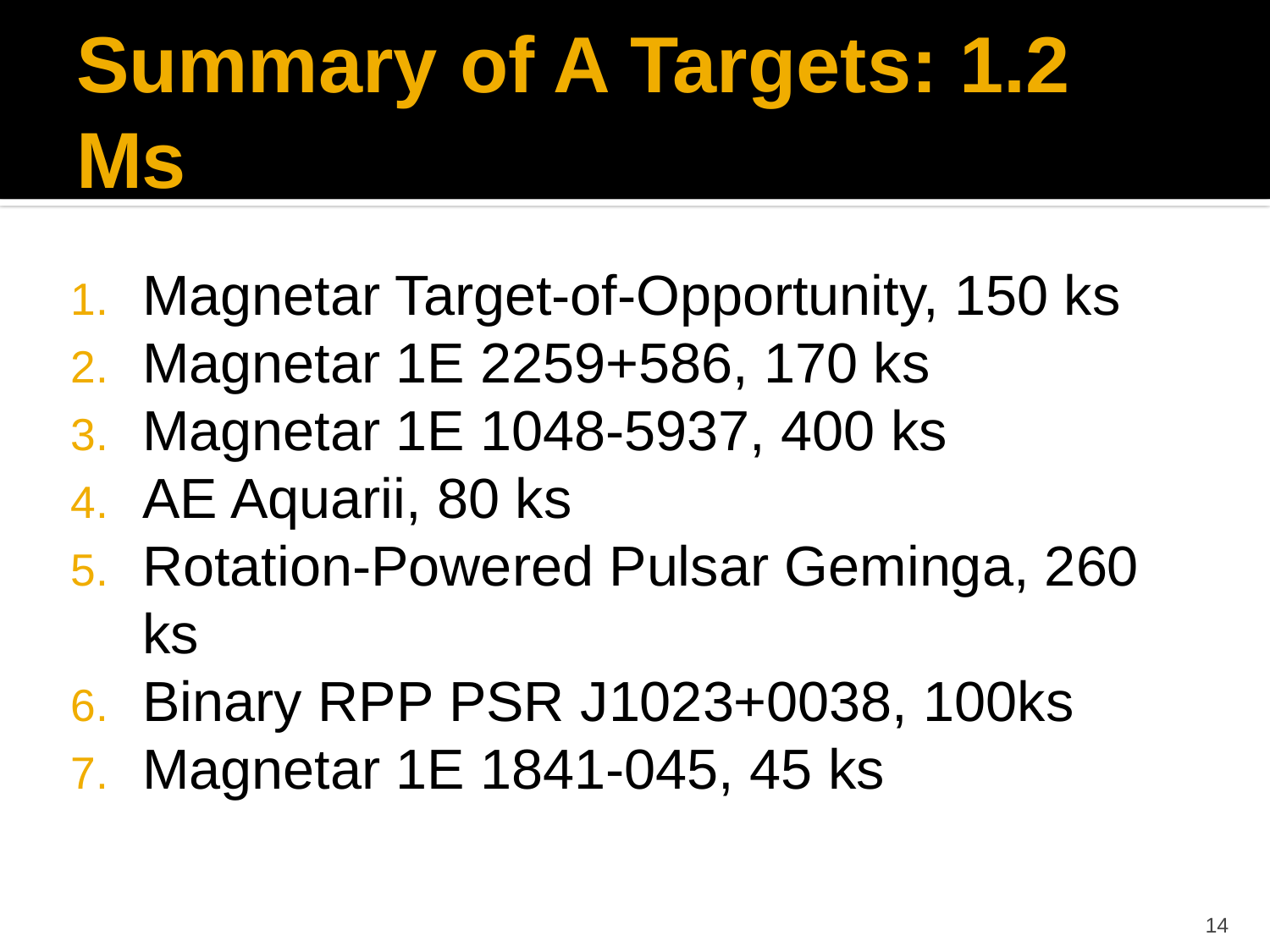

# Summary of A Targets: 1.2 Ms
Magnetar Target-of-Opportunity, 150 ks
Magnetar 1E 2259+586, 170 ks
Magnetar 1E 1048-5937, 400 ks
AE Aquarii, 80 ks
Rotation-Powered Pulsar Geminga, 260 ks
Binary RPP PSR J1023+0038, 100ks
Magnetar 1E 1841-045, 45 ks
14